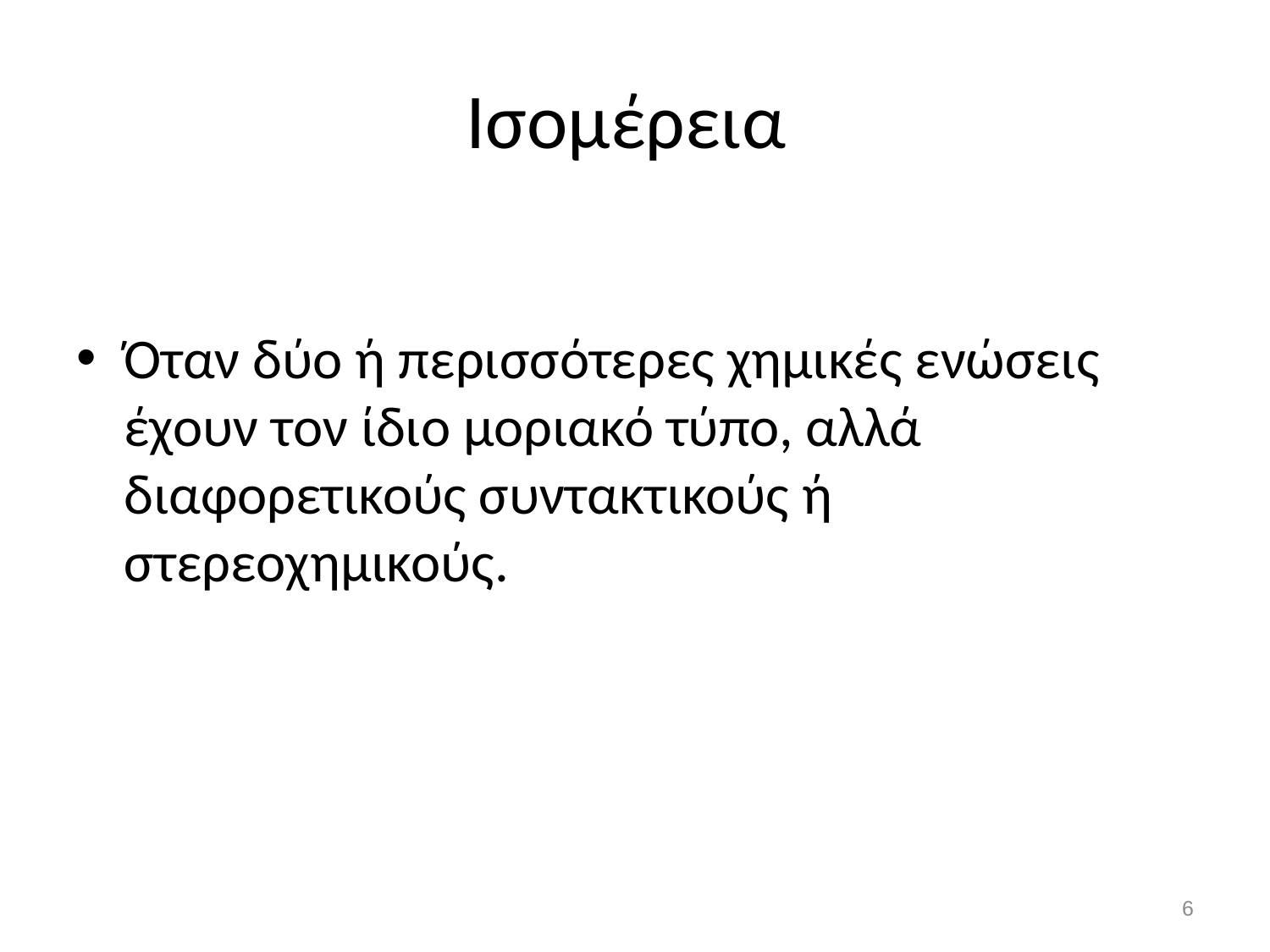

# Ισομέρεια
Όταν δύο ή περισσότερες χημικές ενώσεις έχουν τον ίδιο μοριακό τύπο, αλλά διαφορετικούς συντακτικούς ή στερεοχημικούς.
6